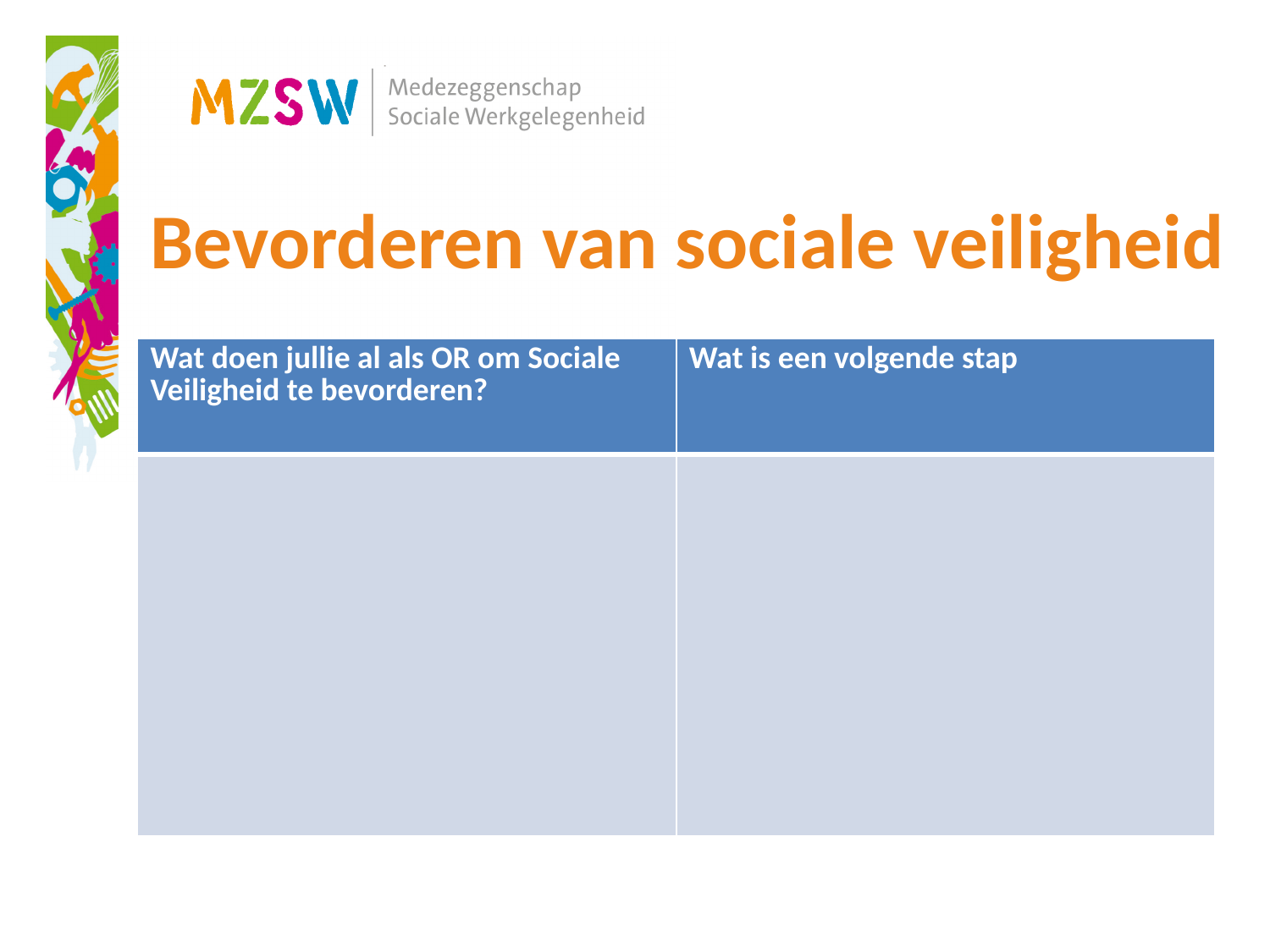

# Bevorderen van sociale veiligheid
| Wat doen jullie al als OR om Sociale Veiligheid te bevorderen? | Wat is een volgende stap |
| --- | --- |
|  |  |